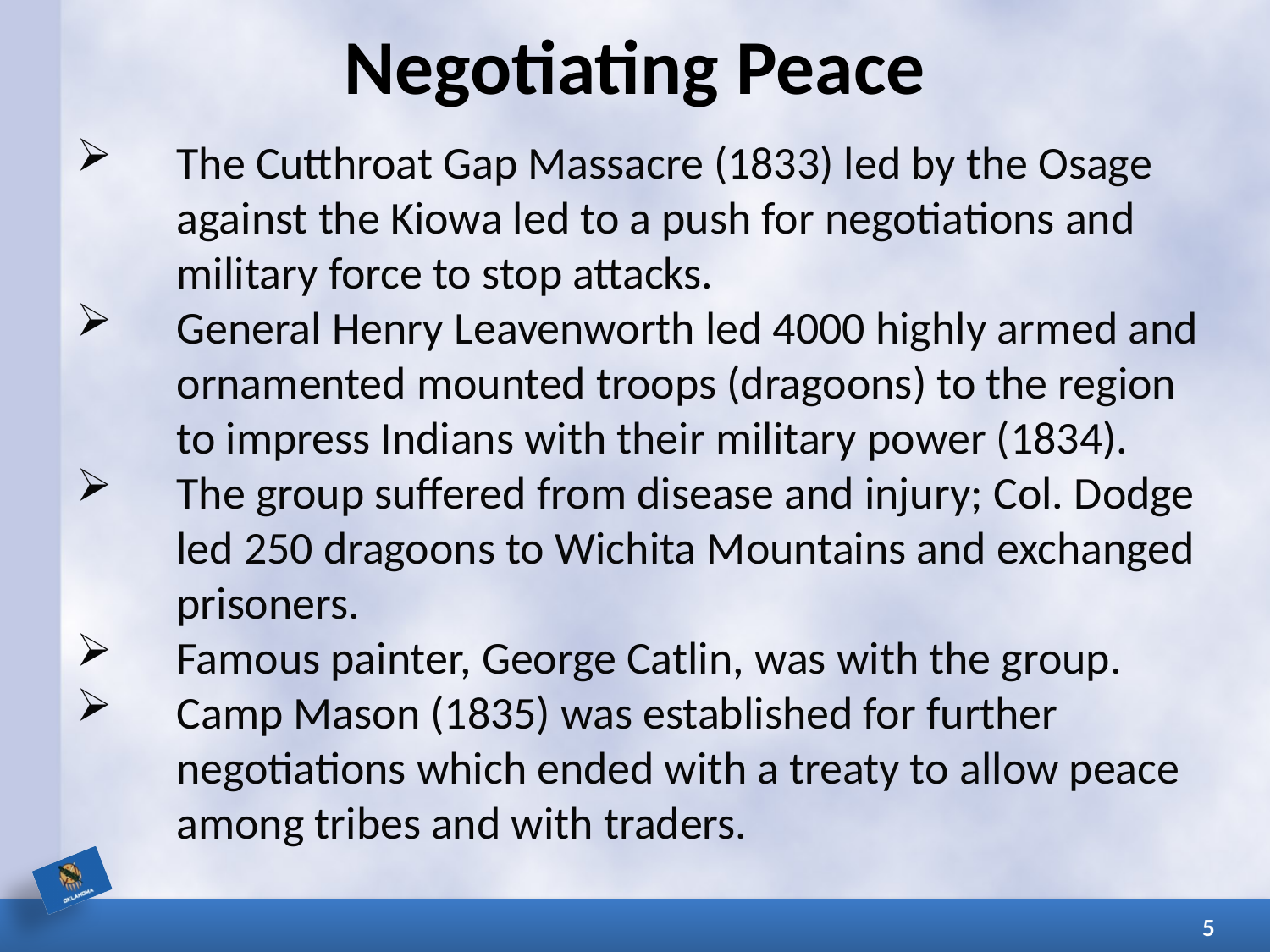

# Negotiating Peace
The Cutthroat Gap Massacre (1833) led by the Osage against the Kiowa led to a push for negotiations and military force to stop attacks.
General Henry Leavenworth led 4000 highly armed and ornamented mounted troops (dragoons) to the region to impress Indians with their military power (1834).
The group suffered from disease and injury; Col. Dodge led 250 dragoons to Wichita Mountains and exchanged prisoners.
Famous painter, George Catlin, was with the group.
Camp Mason (1835) was established for further negotiations which ended with a treaty to allow peace among tribes and with traders.
5